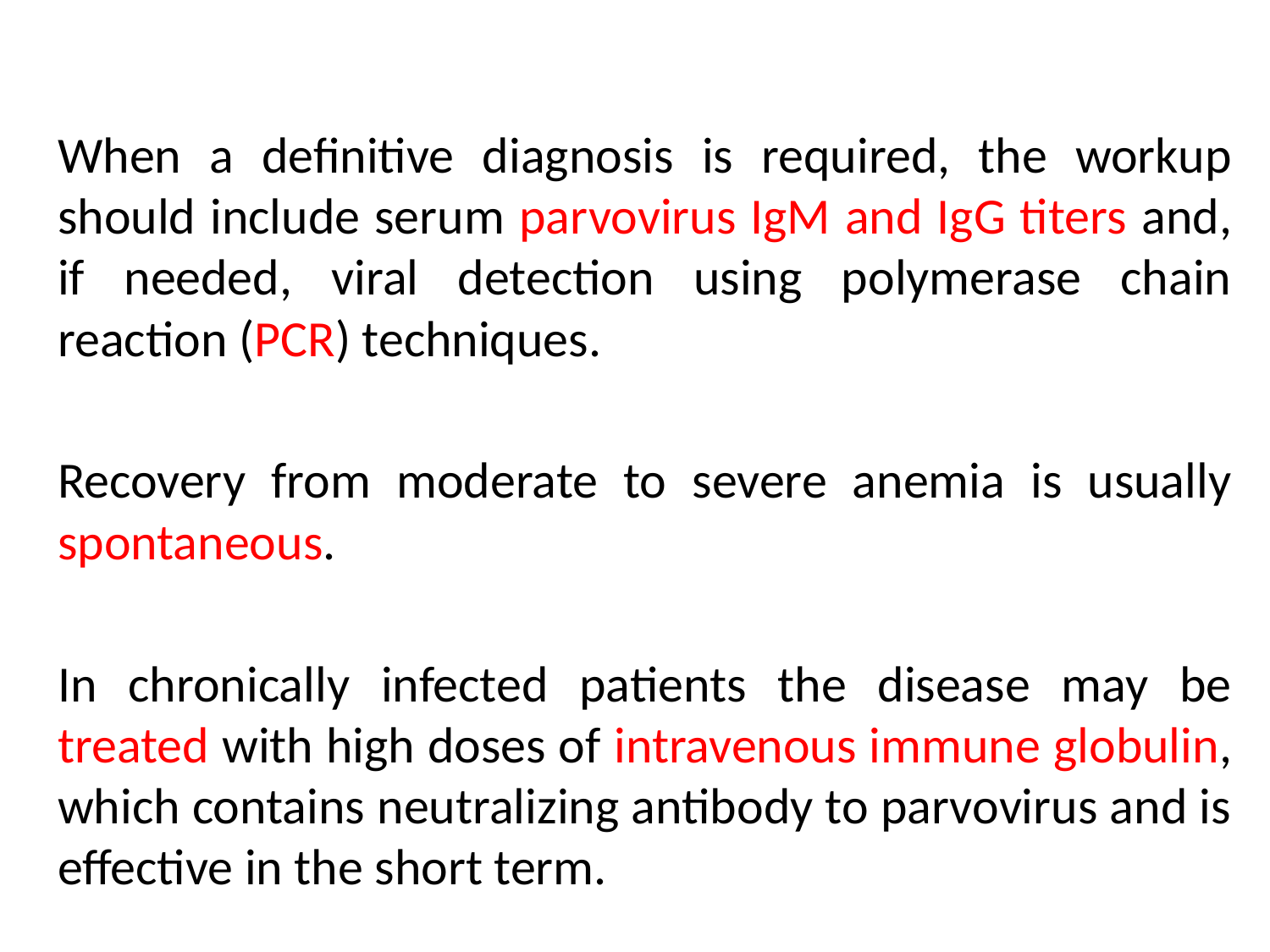

When a definitive diagnosis is required, the workup should include serum parvovirus IgM and IgG titers and, if needed, viral detection using polymerase chain reaction (PCR) techniques.

Recovery from moderate to severe anemia is usually spontaneous.

In chronically infected patients the disease may be treated with high doses of intravenous immune globulin, which contains neutralizing antibody to parvovirus and is effective in the short term.